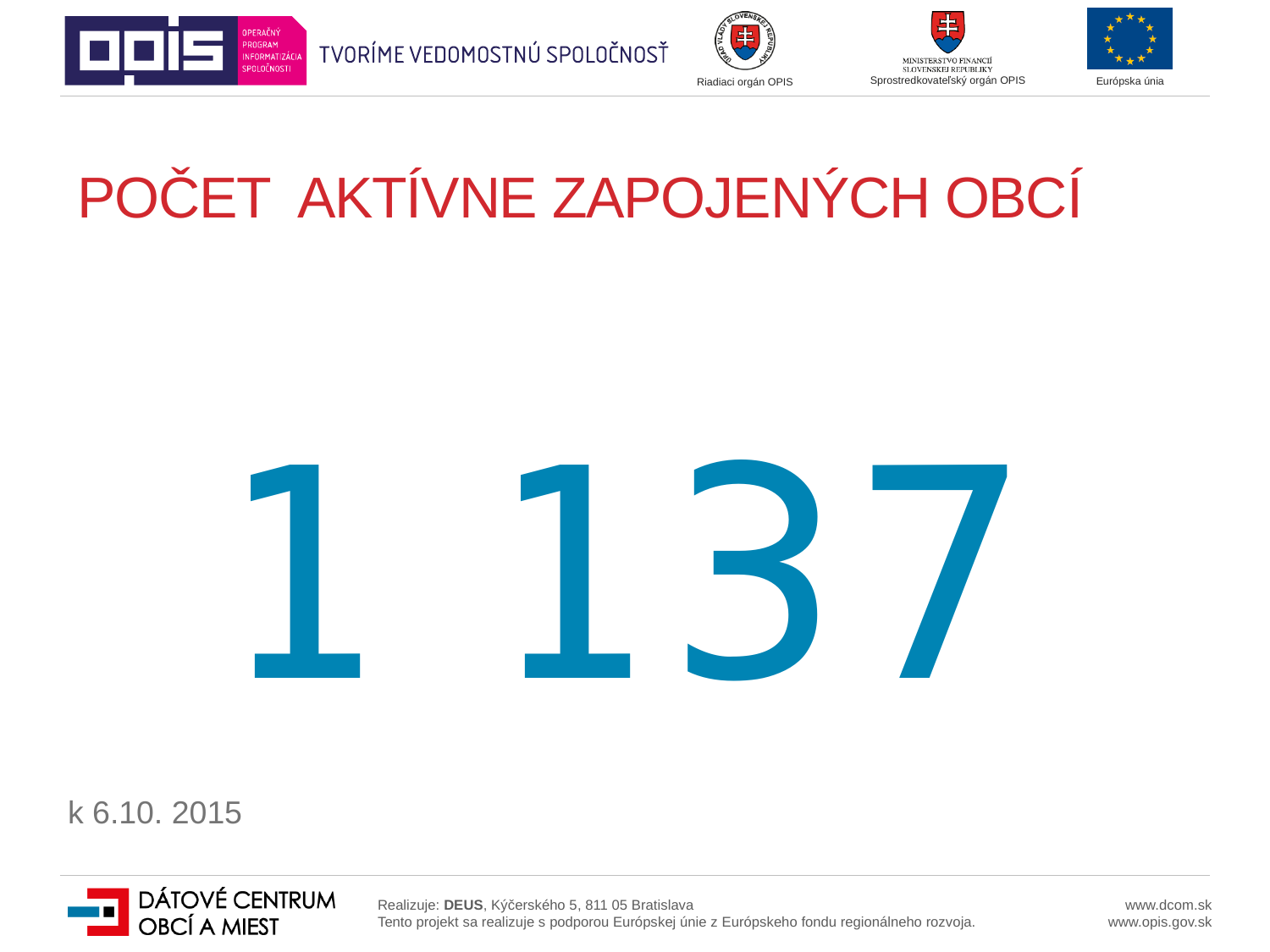

# Počet  aktívne zapojených obcí
1 137
k 6.10. 2015